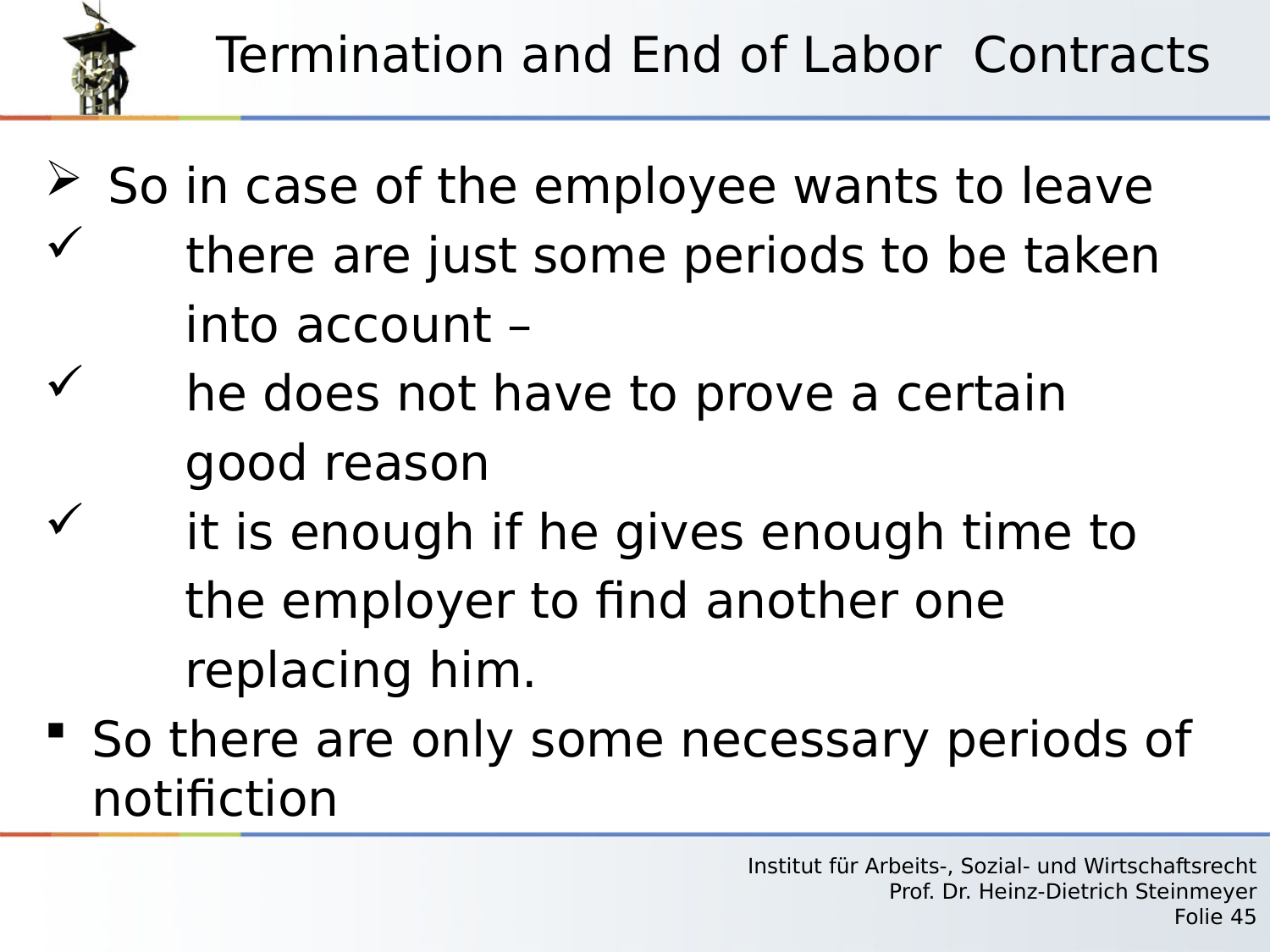

# Termination and End of Labor  Contracts
 So in case of the employee wants to leave
      there are just some periods to be taken
         into account –
      he does not have to prove a certain
         good reason
      it is enough if he gives enough time to
         the employer to find another one
         replacing him.
So there are only some necessary periods of notifiction